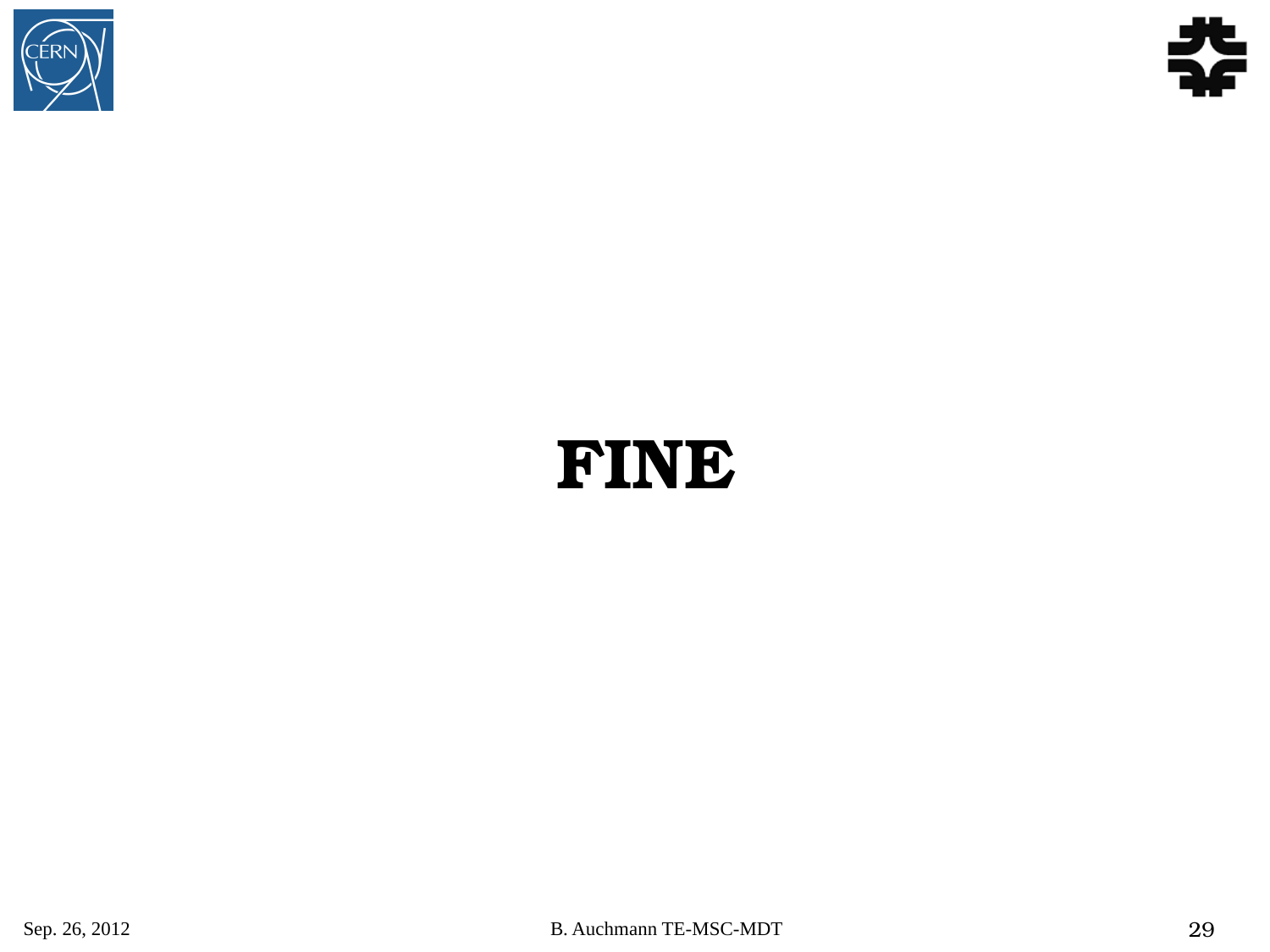

#

FINE
Sep. 26, 2012
B. Auchmann TE-MSC-MDT
29